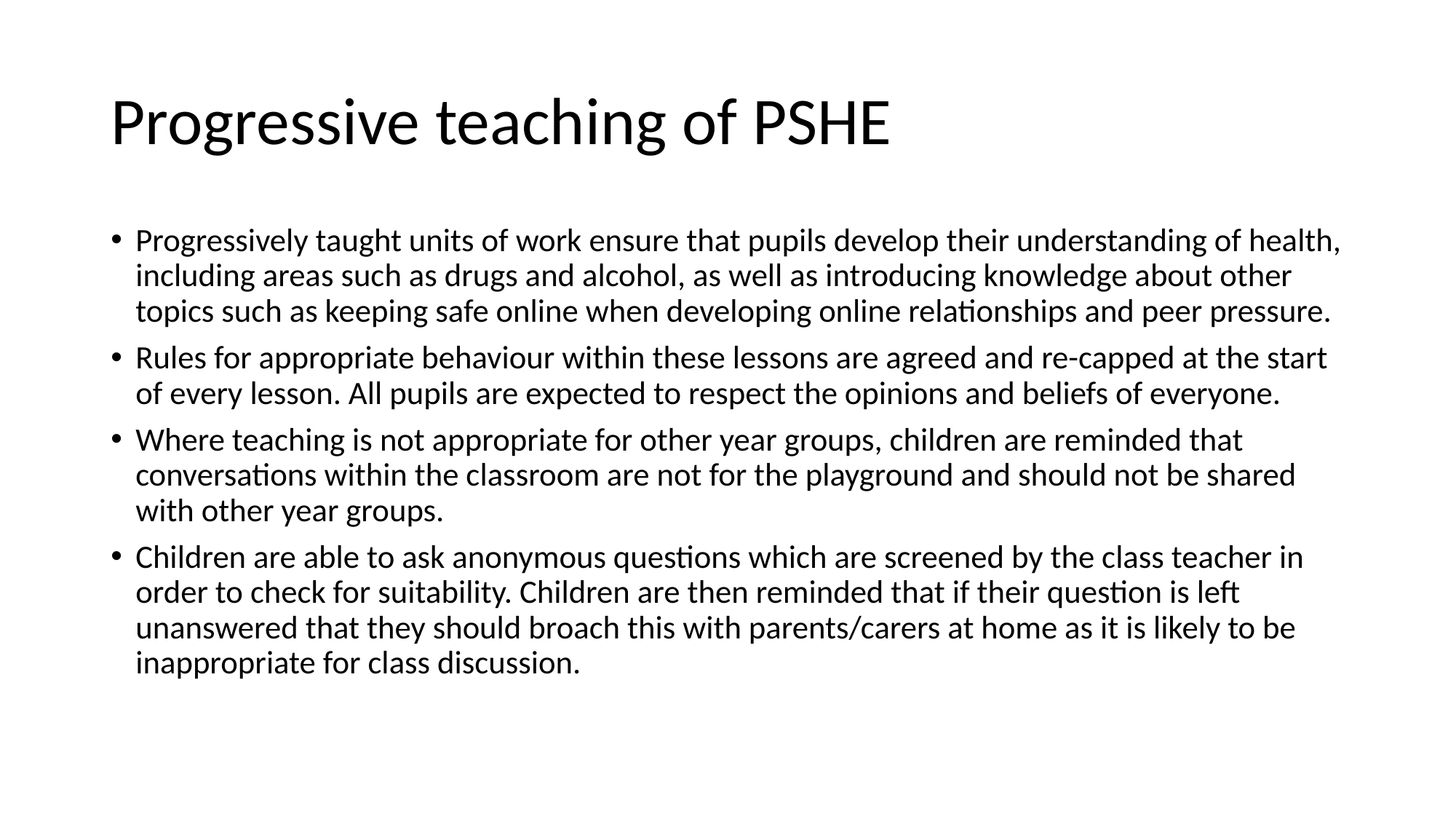

# Progressive teaching of PSHE
Progressively taught units of work ensure that pupils develop their understanding of health, including areas such as drugs and alcohol, as well as introducing knowledge about other topics such as keeping safe online when developing online relationships and peer pressure.
Rules for appropriate behaviour within these lessons are agreed and re-capped at the start of every lesson. All pupils are expected to respect the opinions and beliefs of everyone.
Where teaching is not appropriate for other year groups, children are reminded that conversations within the classroom are not for the playground and should not be shared with other year groups.
Children are able to ask anonymous questions which are screened by the class teacher in order to check for suitability. Children are then reminded that if their question is left unanswered that they should broach this with parents/carers at home as it is likely to be inappropriate for class discussion.